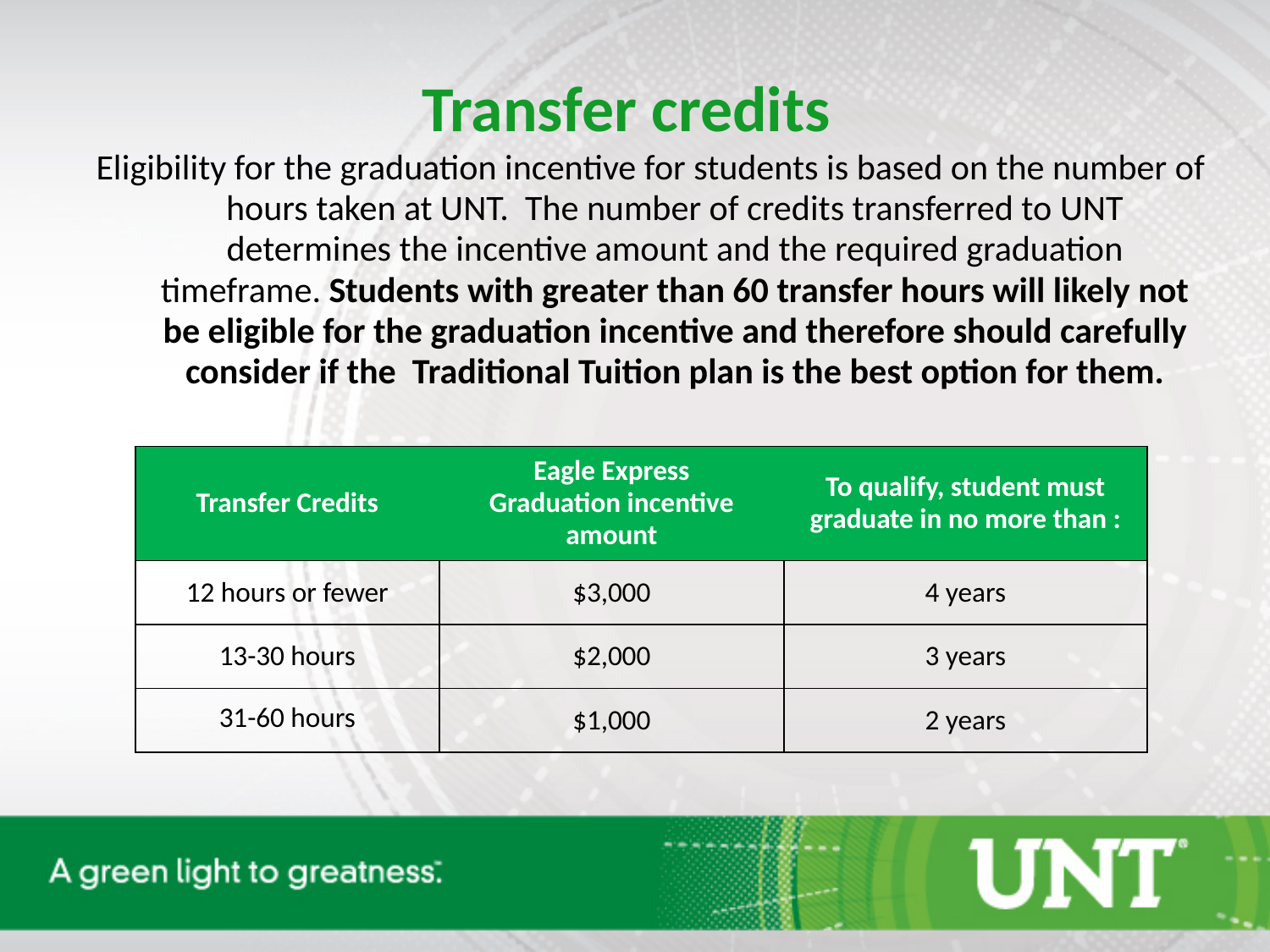

Transfer credits
Eligibility for the graduation incentive for students is based on the number of hours taken at UNT.  The number of credits transferred to UNT determines the incentive amount and the required graduation timeframe. Students with greater than 60 transfer hours will likely not be eligible for the graduation incentive and therefore should carefully consider if the  Traditional Tuition plan is the best option for them.

| Transfer Credits | Eagle Express Graduation incentive amount | To qualify, student must graduate in no more than : |
| --- | --- | --- |
| 12 hours or fewer | $3,000 | 4 years |
| 13-30 hours | $2,000 | 3 years |
| 31-60 hours | $1,000 | 2 years |